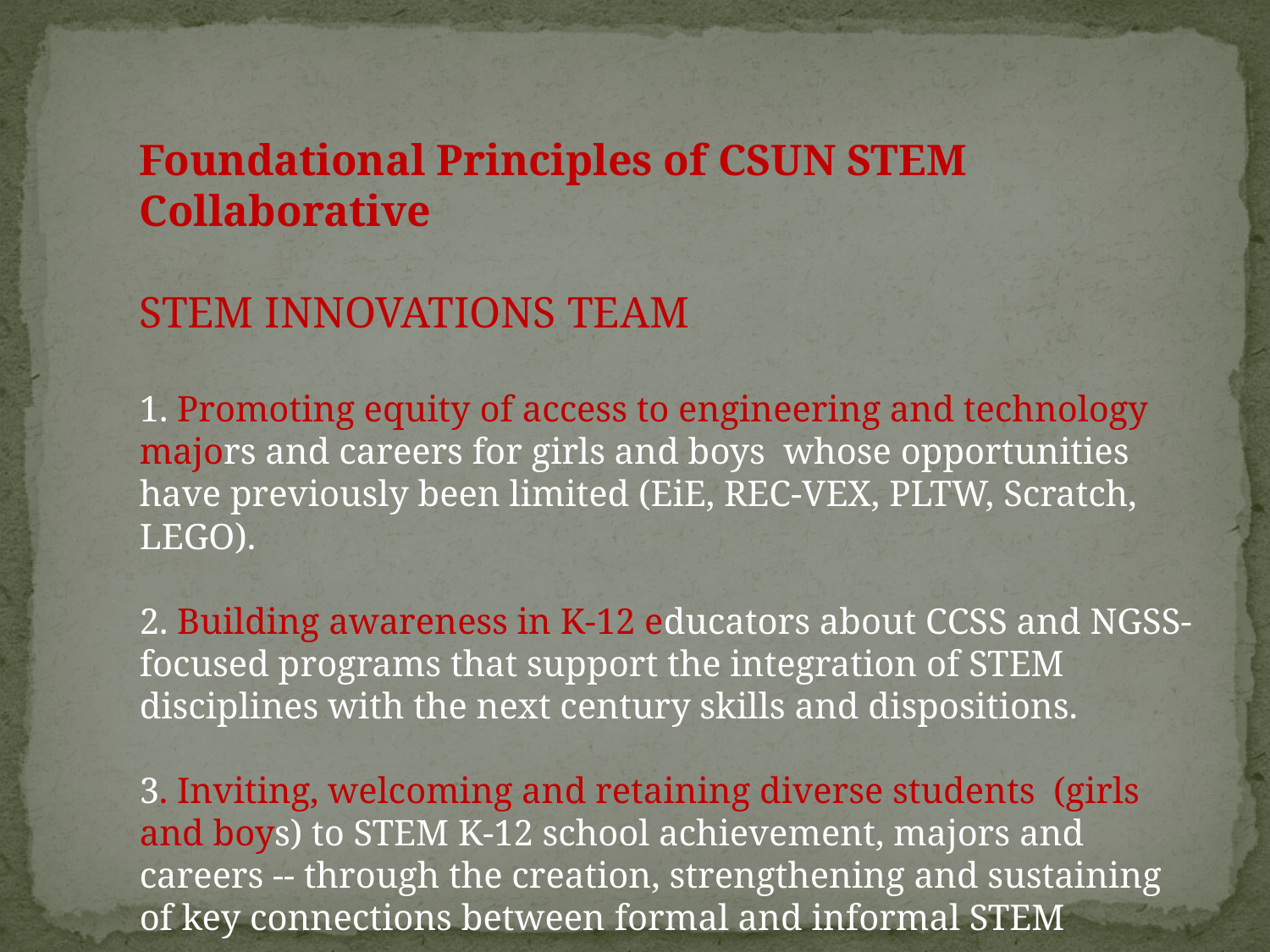

Foundational Principles of CSUN STEM Collaborative
STEM INNOVATIONS TEAM
1. Promoting equity of access to engineering and technology majors and careers for girls and boys  whose opportunities have previously been limited (EiE, REC-VEX, PLTW, Scratch, LEGO).

2. Building awareness in K-12 educators about CCSS and NGSS-focused programs that support the integration of STEM disciplines with the next century skills and dispositions.

3. Inviting, welcoming and retaining diverse students  (girls and boys) to STEM K-12 school achievement, majors and careers -- through the creation, strengthening and sustaining  of key connections between formal and informal STEM programs.